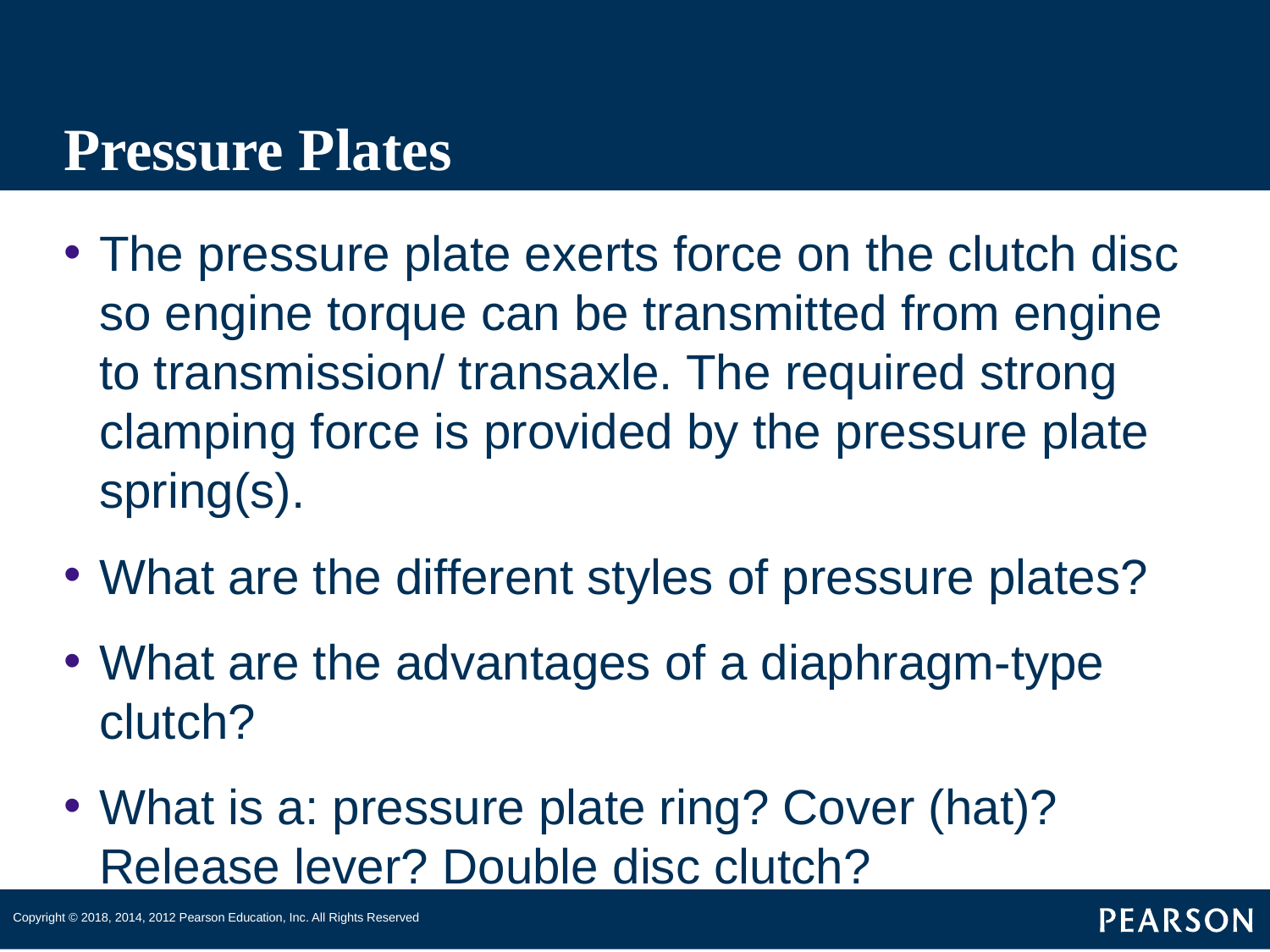

# Pressure Plates
The pressure plate exerts force on the clutch disc so engine torque can be transmitted from engine to transmission/ transaxle. The required strong clamping force is provided by the pressure plate spring(s).
What are the different styles of pressure plates?
What are the advantages of a diaphragm-type clutch?
What is a: pressure plate ring? Cover (hat)? Release lever? Double disc clutch?